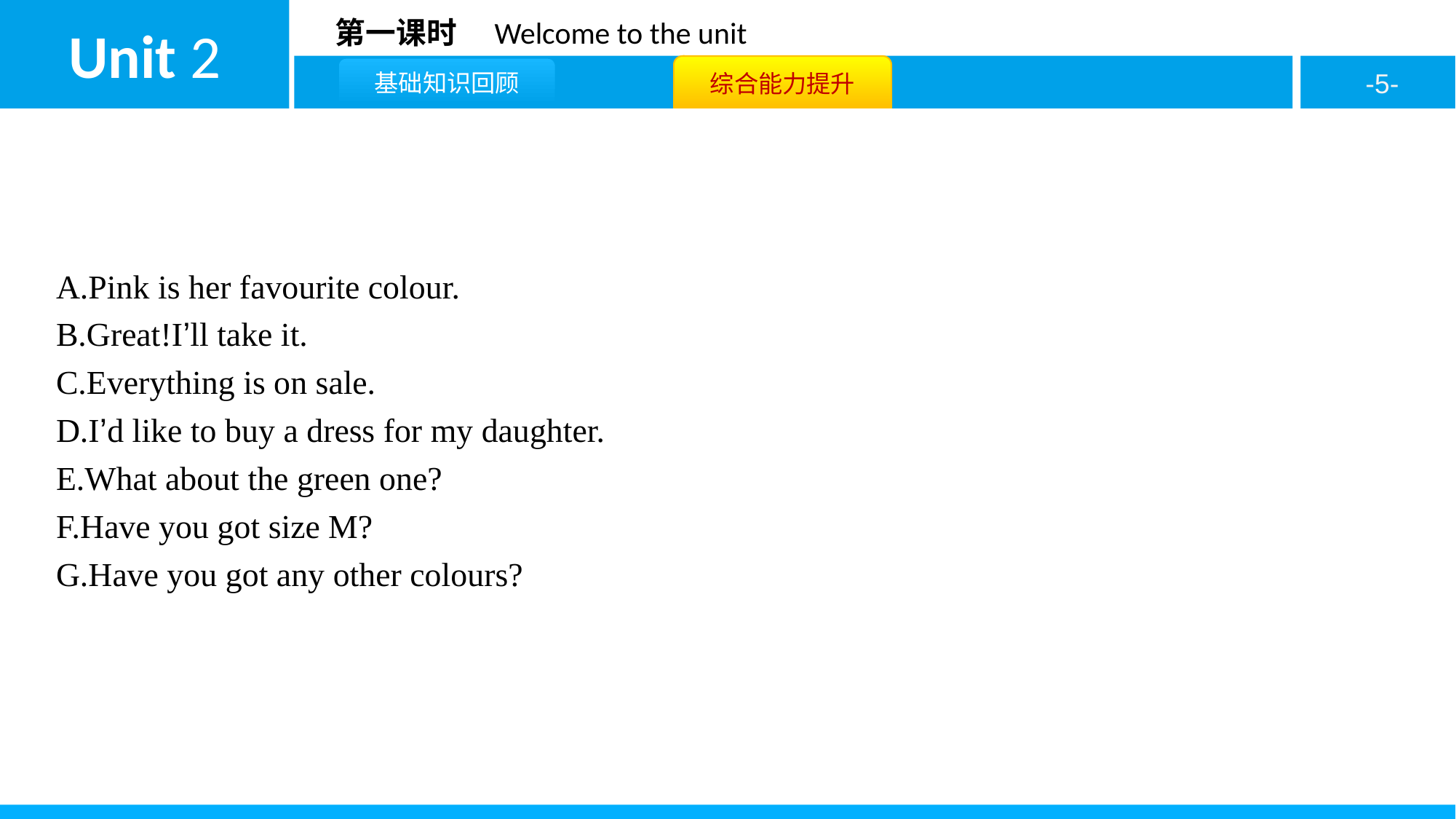

A.Pink is her favourite colour.
B.Great!I’ll take it.
C.Everything is on sale.
D.I’d like to buy a dress for my daughter.
E.What about the green one?
F.Have you got size M?
G.Have you got any other colours?